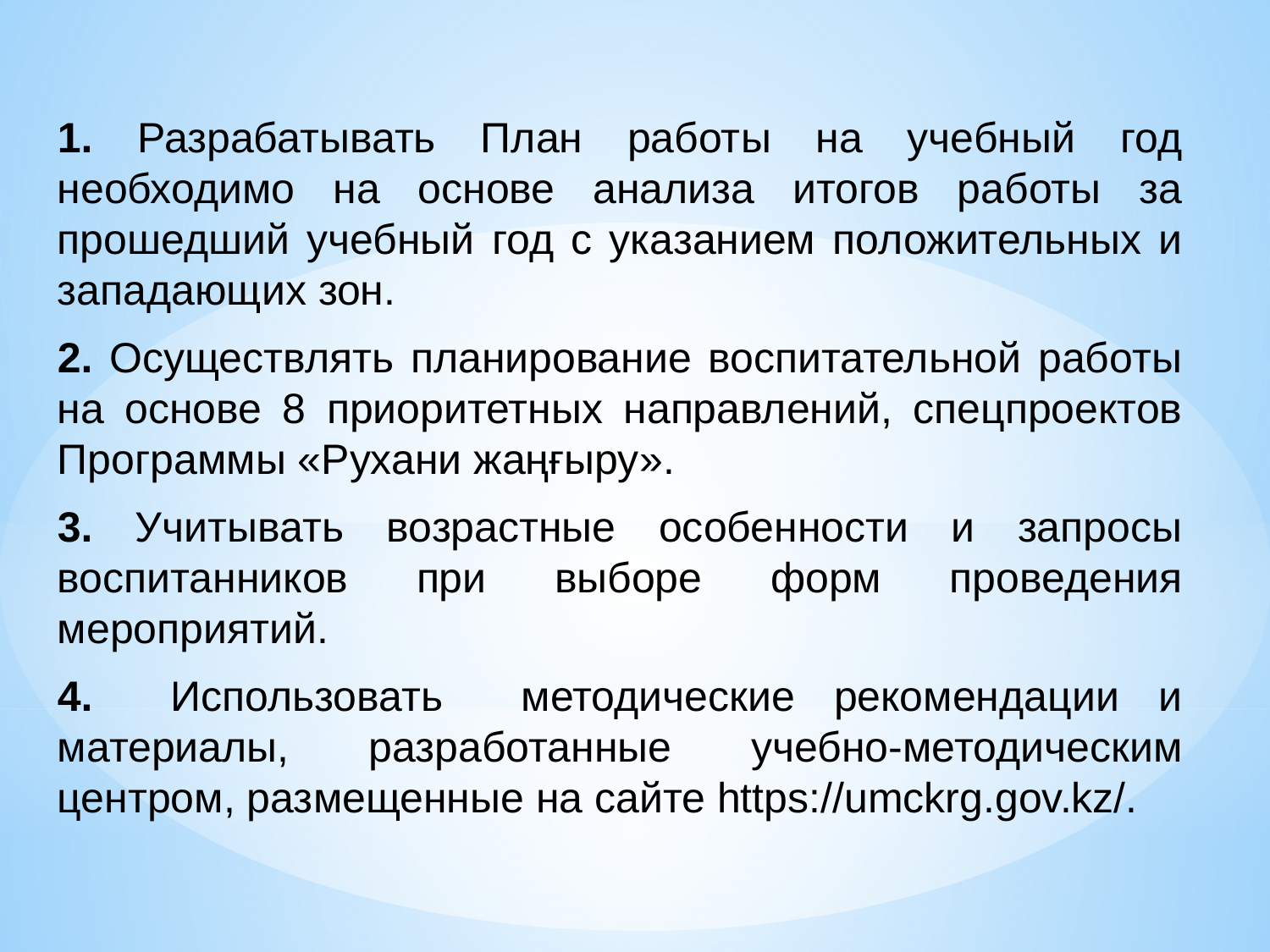

1. Разрабатывать План работы на учебный год необходимо на основе анализа итогов работы за прошедший учебный год с указанием положительных и западающих зон.

2. Осуществлять планирование воспитательной работы на основе 8 приоритетных направлений, спецпроектов Программы «Рухани жаңғыру».

3. Учитывать возрастные особенности и запросы воспитанников при выборе форм проведения мероприятий.

4.  Использовать  методические рекомендации и материалы, разработанные учебно-методическим центром, размещенные на сайте https://umckrg.gov.kz/.